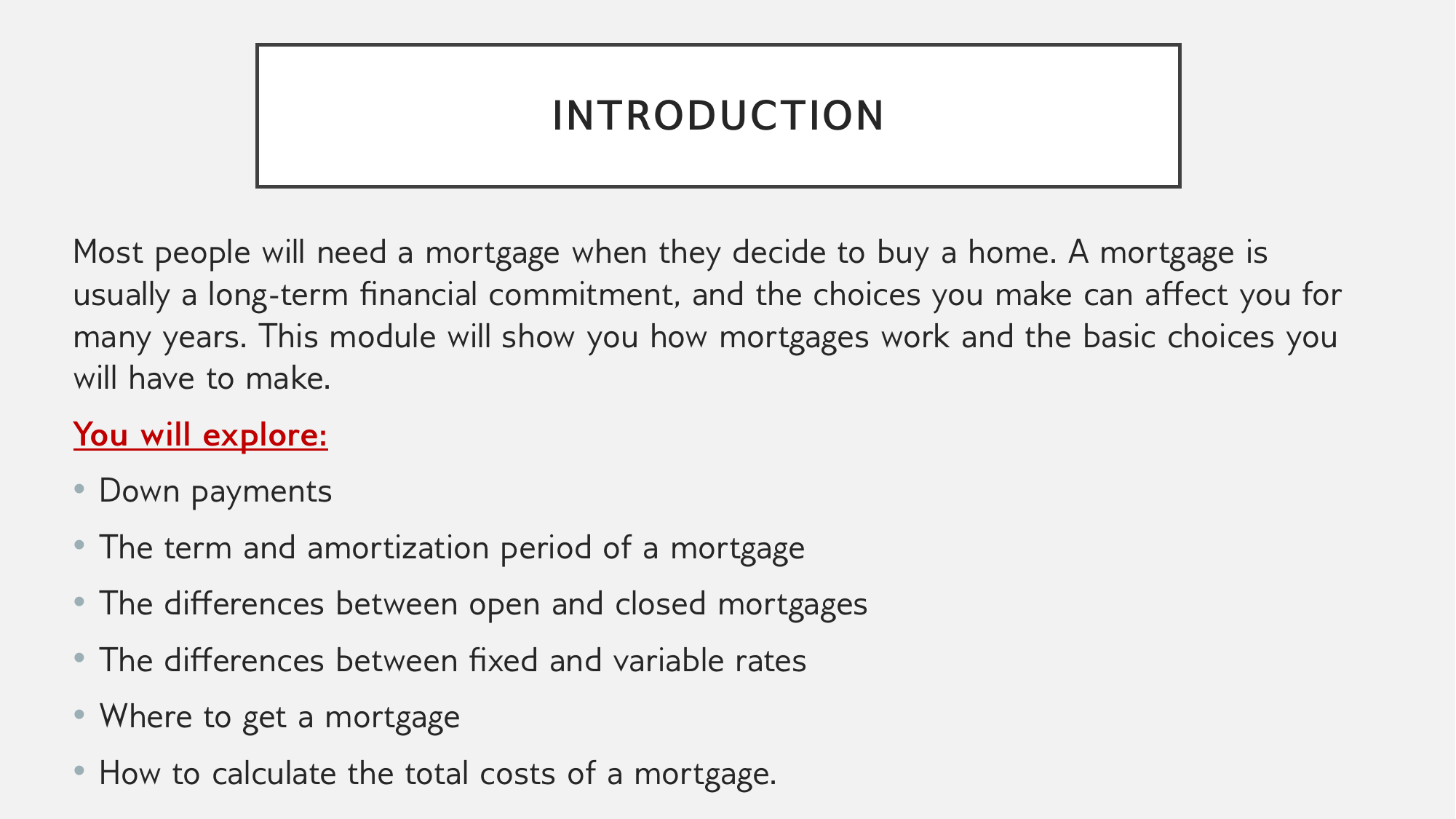

# Introduction
Most people will need a mortgage when they decide to buy a home. A mortgage is usually a long-term financial commitment, and the choices you make can affect you for many years. This module will show you how mortgages work and the basic choices you will have to make.
You will explore:
Down payments
The term and amortization period of a mortgage
The differences between open and closed mortgages
The differences between fixed and variable rates
Where to get a mortgage
How to calculate the total costs of a mortgage.